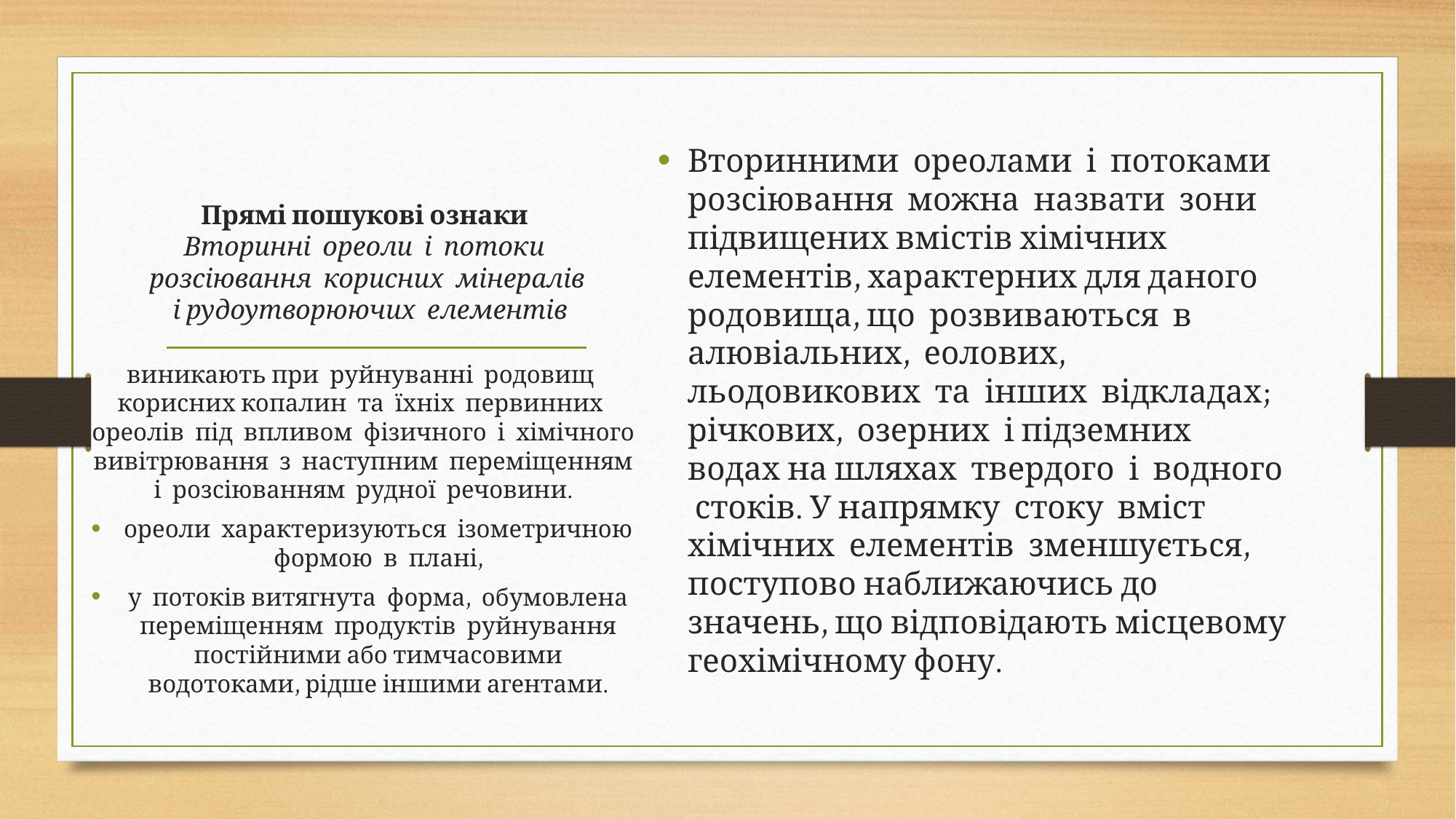

# Прямі пошукові ознаки Вторинні  ореоли  і  потоки  розсіювання  корисних  мінералів  і рудоутворюючих  елементів
Вторинними  ореолами  і  потоками  розсіювання  можна  назвати  зони підвищених вмістів хімічних елементів, характерних для даного родовища, що  розвиваються  в  алювіальних,  еолових,  льодовикових  та  інших  відкладах; річкових,  озерних  і підземних  водах на шляхах  твердого  і  водного  стоків. У напрямку  стоку  вміст  хімічних  елементів  зменшується,  поступово наближаючись до значень, що відповідають місцевому геохімічному фону.
виникають при  руйнуванні  родовищ  корисних копалин  та  їхніх  первинних  ореолів  під  впливом  фізичного  і  хімічного вивітрювання  з  наступним  переміщенням  і  розсіюванням  рудної  речовини.
ореоли  характеризуються  ізометричною  формою  в  плані,
 у  потоків витягнута  форма,  обумовлена  переміщенням  продуктів  руйнування постійними або тимчасовими водотоками, рідше іншими агентами.